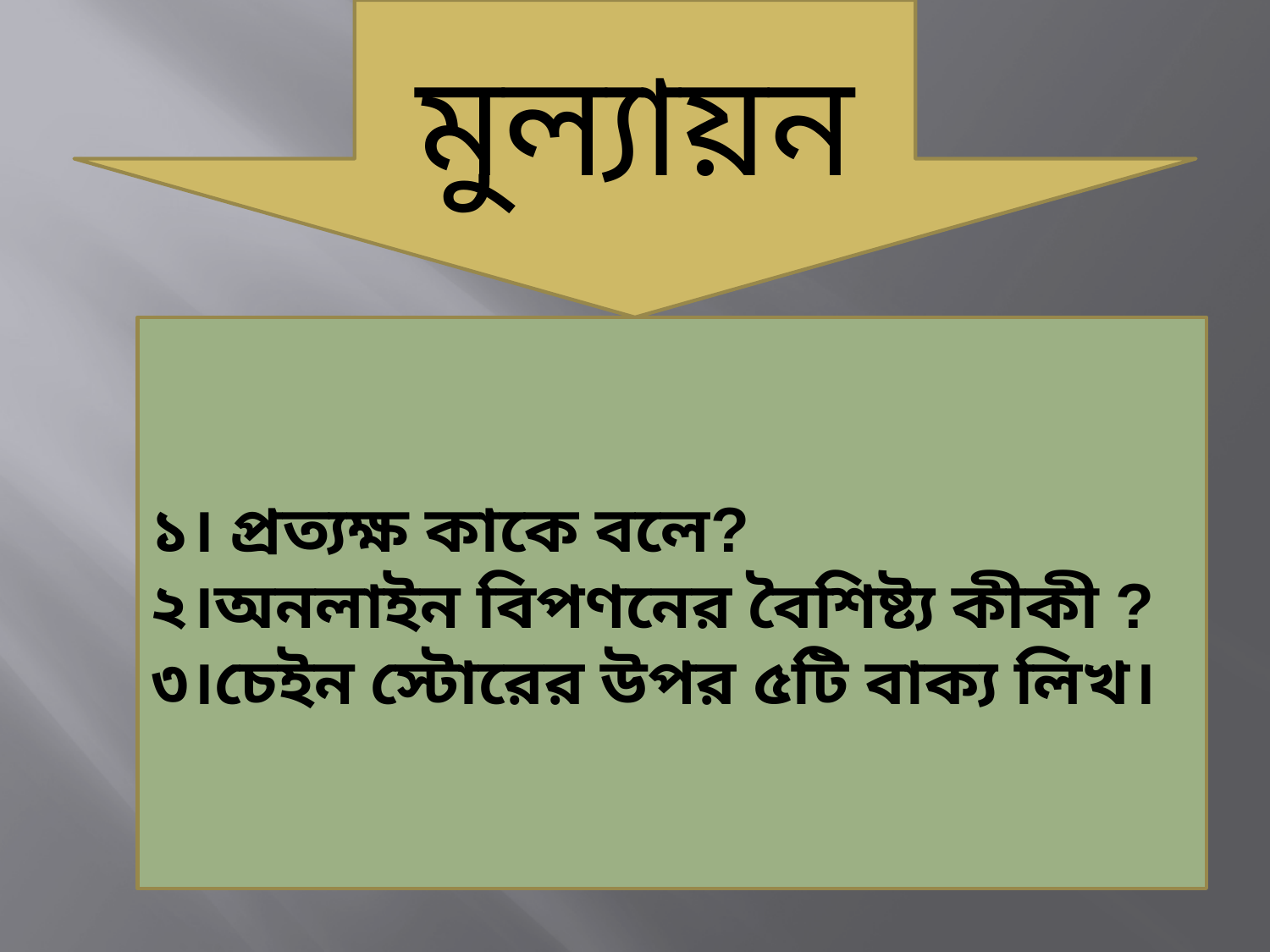

মুল্যায়ন
১। প্রত্যক্ষ কাকে বলে?
২।অনলাইন বিপণনের বৈশিষ্ট্য কীকী ?
৩।চেইন স্টোরের উপর ৫টি বাক্য লিখ।